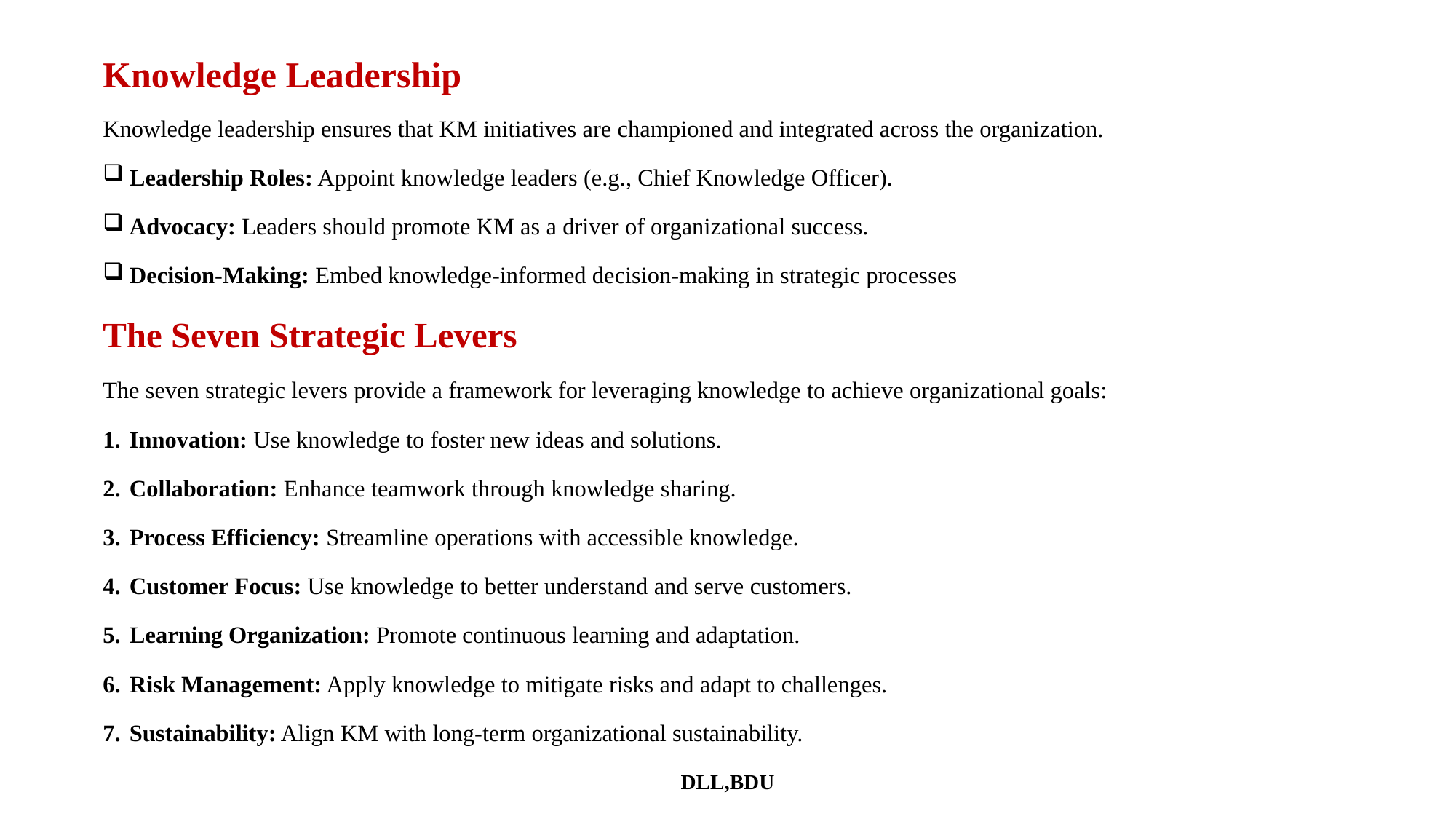

# Knowledge Leadership
Knowledge leadership ensures that KM initiatives are championed and integrated across the organization.
Leadership Roles: Appoint knowledge leaders (e.g., Chief Knowledge Officer).
Advocacy: Leaders should promote KM as a driver of organizational success.
Decision-Making: Embed knowledge-informed decision-making in strategic processes
The Seven Strategic Levers
The seven strategic levers provide a framework for leveraging knowledge to achieve organizational goals:
Innovation: Use knowledge to foster new ideas and solutions.
Collaboration: Enhance teamwork through knowledge sharing.
Process Efficiency: Streamline operations with accessible knowledge.
Customer Focus: Use knowledge to better understand and serve customers.
Learning Organization: Promote continuous learning and adaptation.
Risk Management: Apply knowledge to mitigate risks and adapt to challenges.
Sustainability: Align KM with long-term organizational sustainability.

DLL,BDU